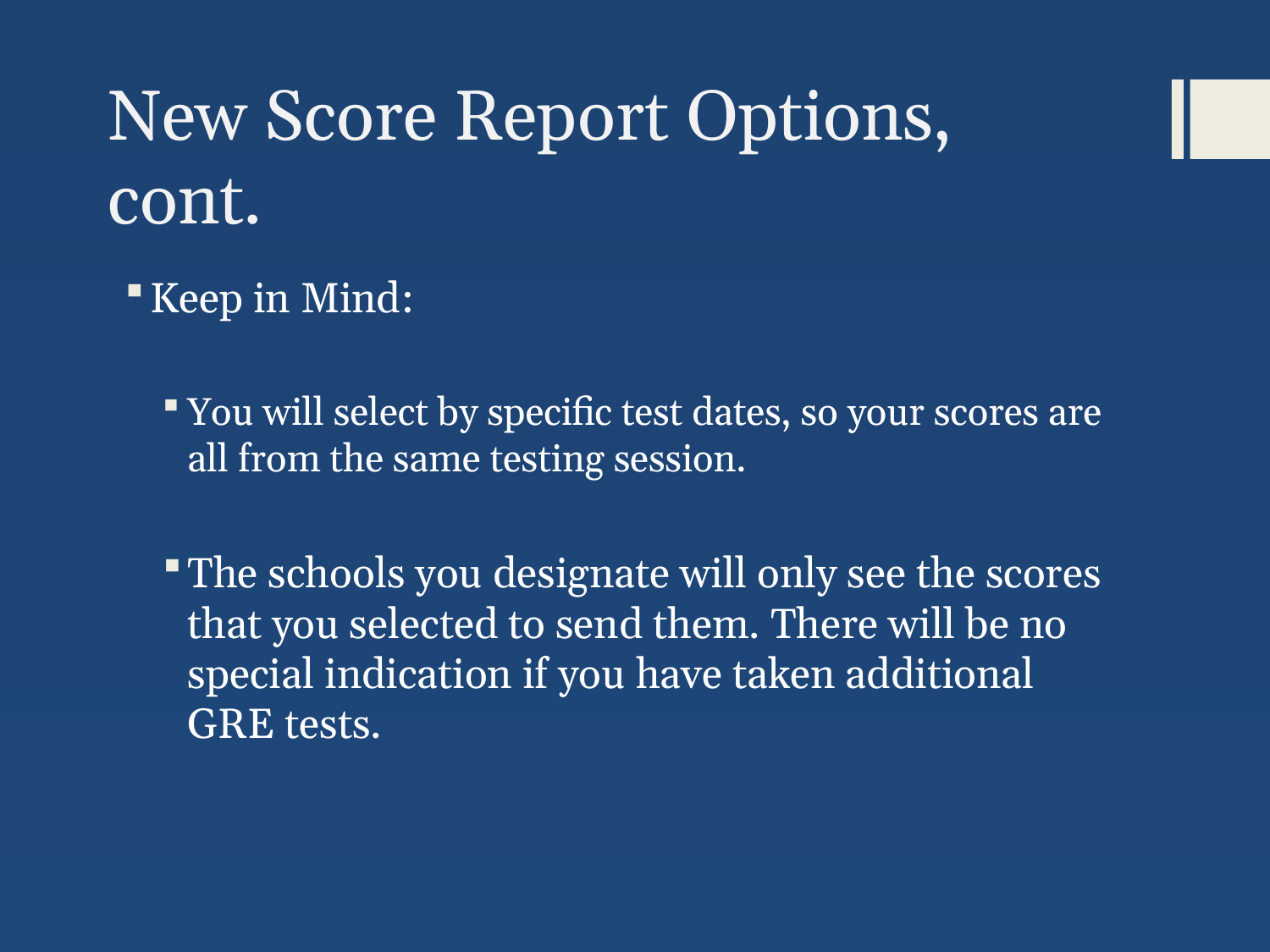

# New Score Report Options, cont.
Keep in Mind:

You will select by specific test dates, so your scores are all from the same testing session.

The schools you designate will only see the scores that you selected to send them. There will be no special indication if you have taken additional GRE tests.